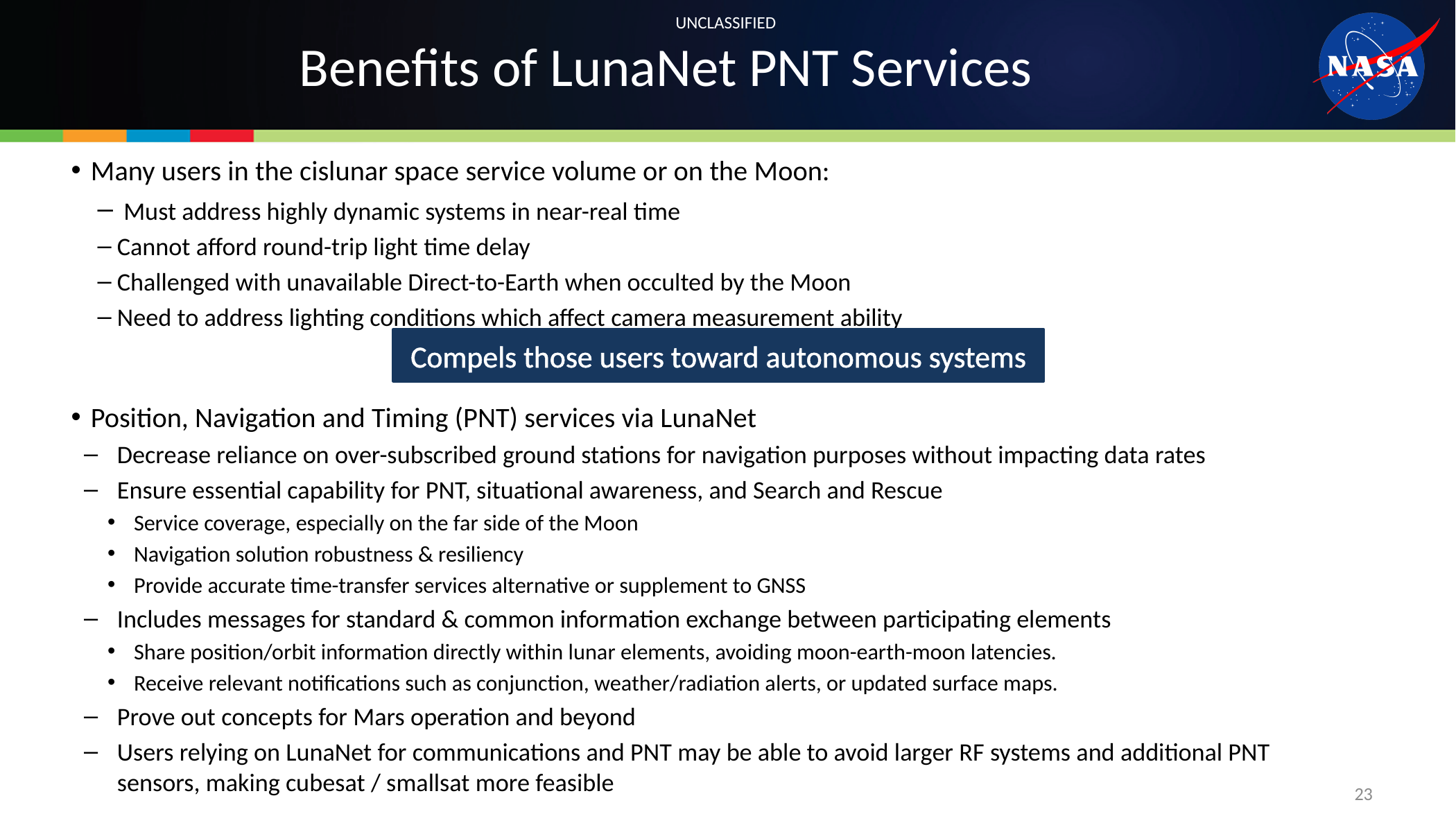

# Benefits of LunaNet PNT Services
Many users in the cislunar space service volume or on the Moon:
 Must address highly dynamic systems in near-real time
Cannot afford round-trip light time delay
Challenged with unavailable Direct-to-Earth when occulted by the Moon
Need to address lighting conditions which affect camera measurement ability

Position, Navigation and Timing (PNT) services via LunaNet
Decrease reliance on over-subscribed ground stations for navigation purposes without impacting data rates
Ensure essential capability for PNT, situational awareness, and Search and Rescue
Service coverage, especially on the far side of the Moon
Navigation solution robustness & resiliency
Provide accurate time-transfer services alternative or supplement to GNSS
Includes messages for standard & common information exchange between participating elements
Share position/orbit information directly within lunar elements, avoiding moon-earth-moon latencies.
Receive relevant notifications such as conjunction, weather/radiation alerts, or updated surface maps.
Prove out concepts for Mars operation and beyond
Users relying on LunaNet for communications and PNT may be able to avoid larger RF systems and additional PNT sensors, making cubesat / smallsat more feasible

Compels those users toward autonomous systems
23